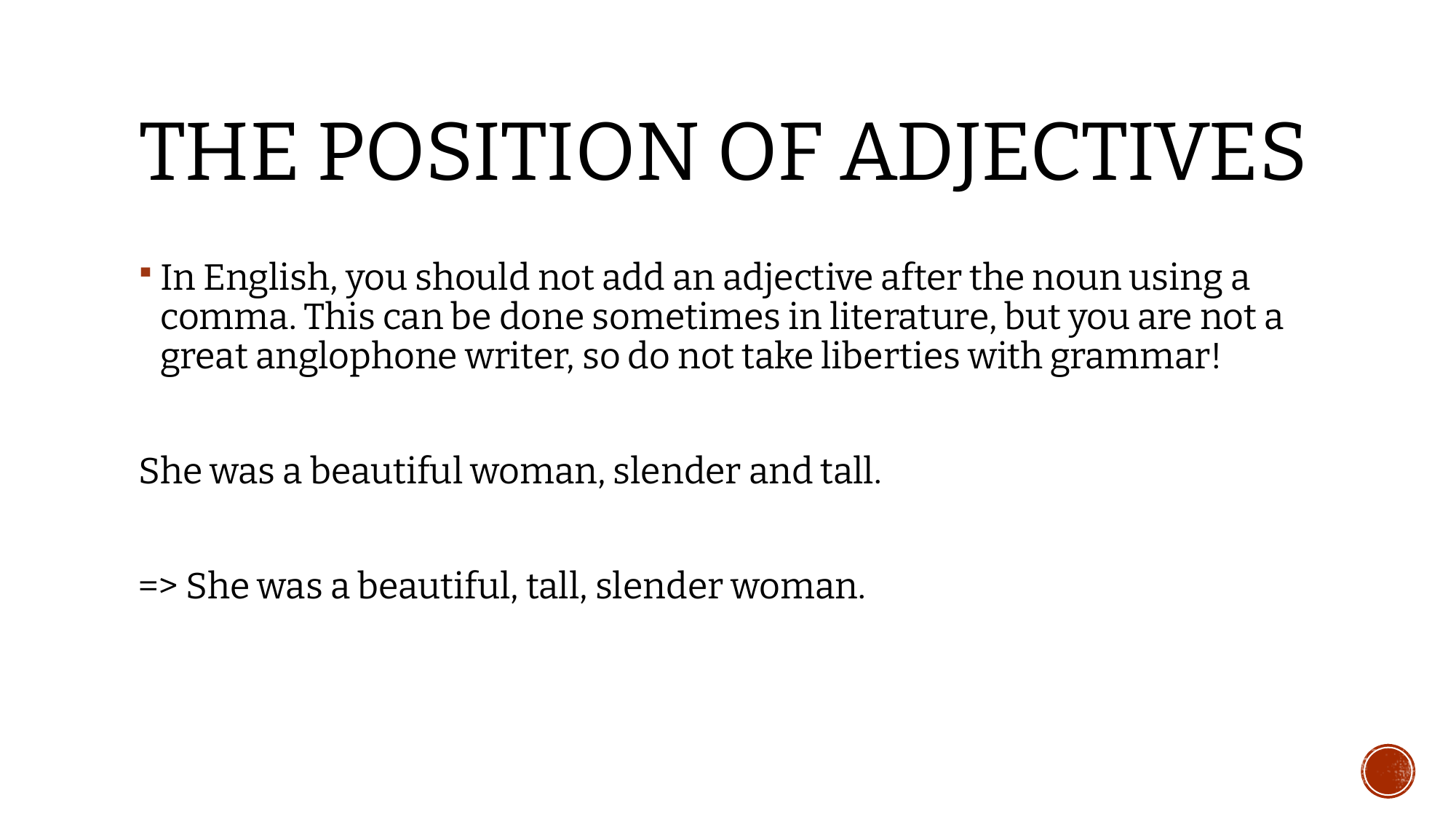

# The position of adjectives
In English, you should not add an adjective after the noun using a comma. This can be done sometimes in literature, but you are not a great anglophone writer, so do not take liberties with grammar!

She was a beautiful woman, slender and tall.

=> She was a beautiful, tall, slender woman.